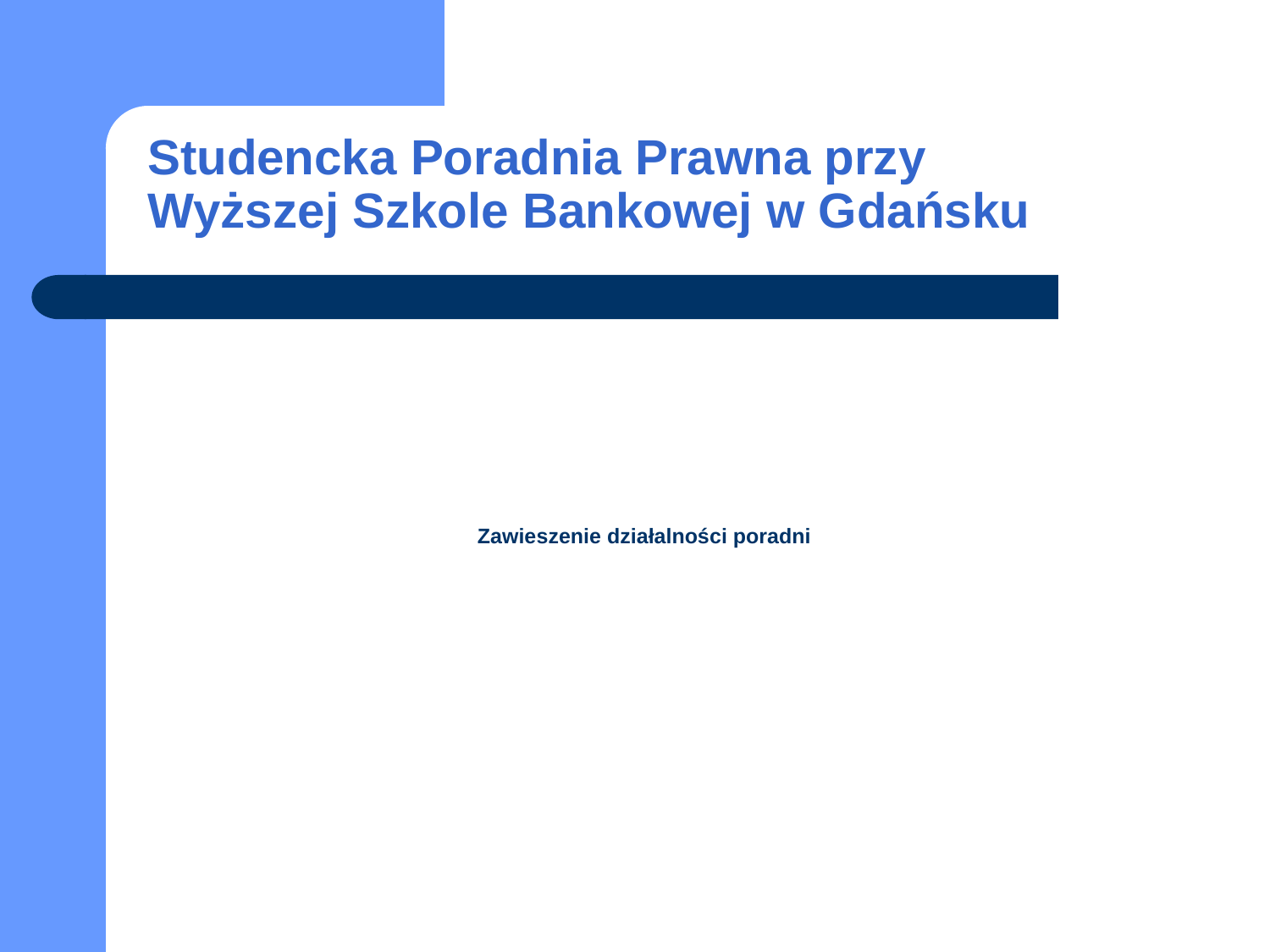

# Studencka Poradnia Prawna przy Wyższej Szkole Bankowej w Gdańsku
Zawieszenie działalności poradni